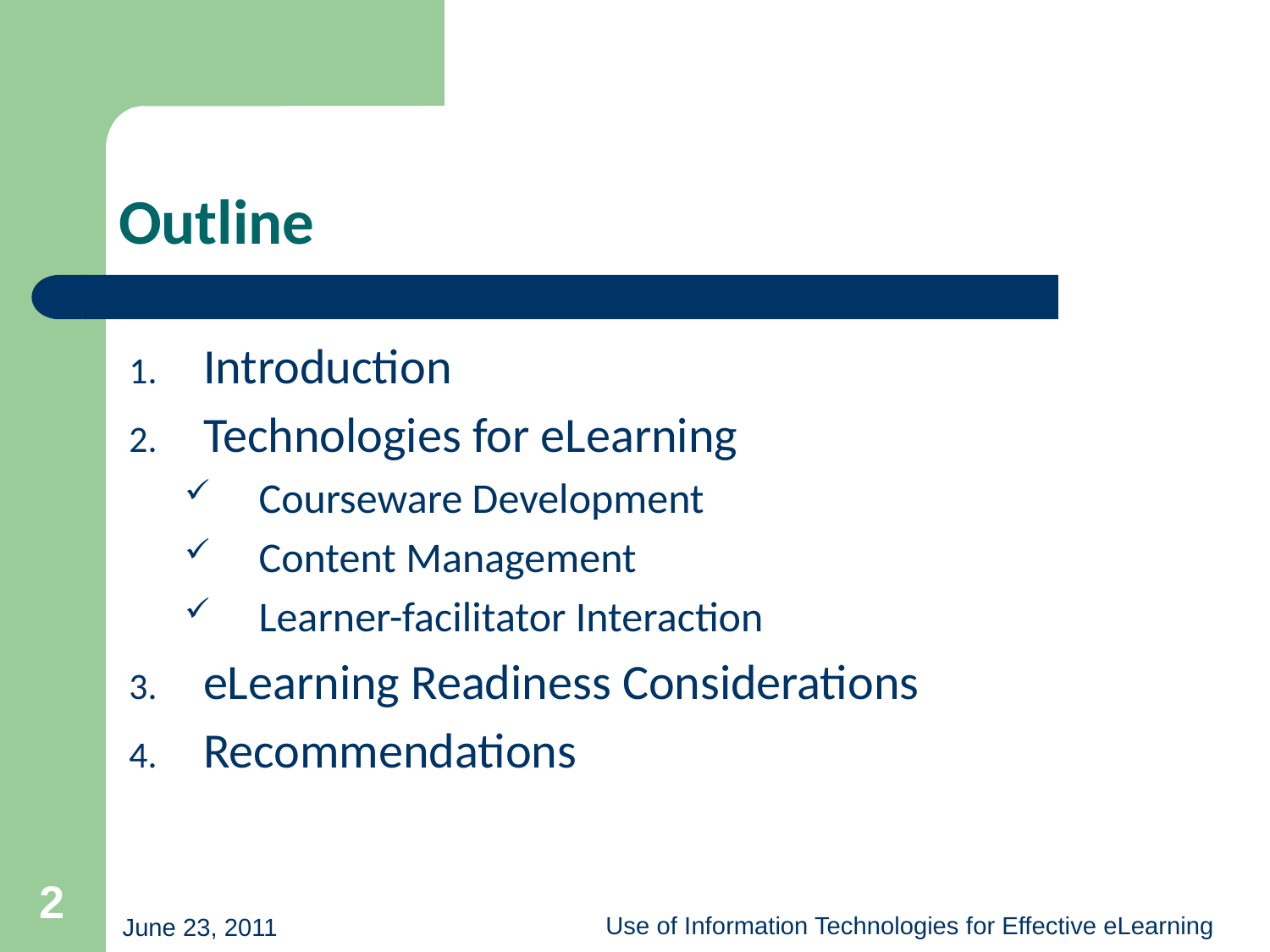

# Outline
Introduction
Technologies for eLearning
Courseware Development
Content Management
Learner-facilitator Interaction
eLearning Readiness Considerations
Recommendations
2
Use of Information Technologies for Effective eLearning
June 23, 2011